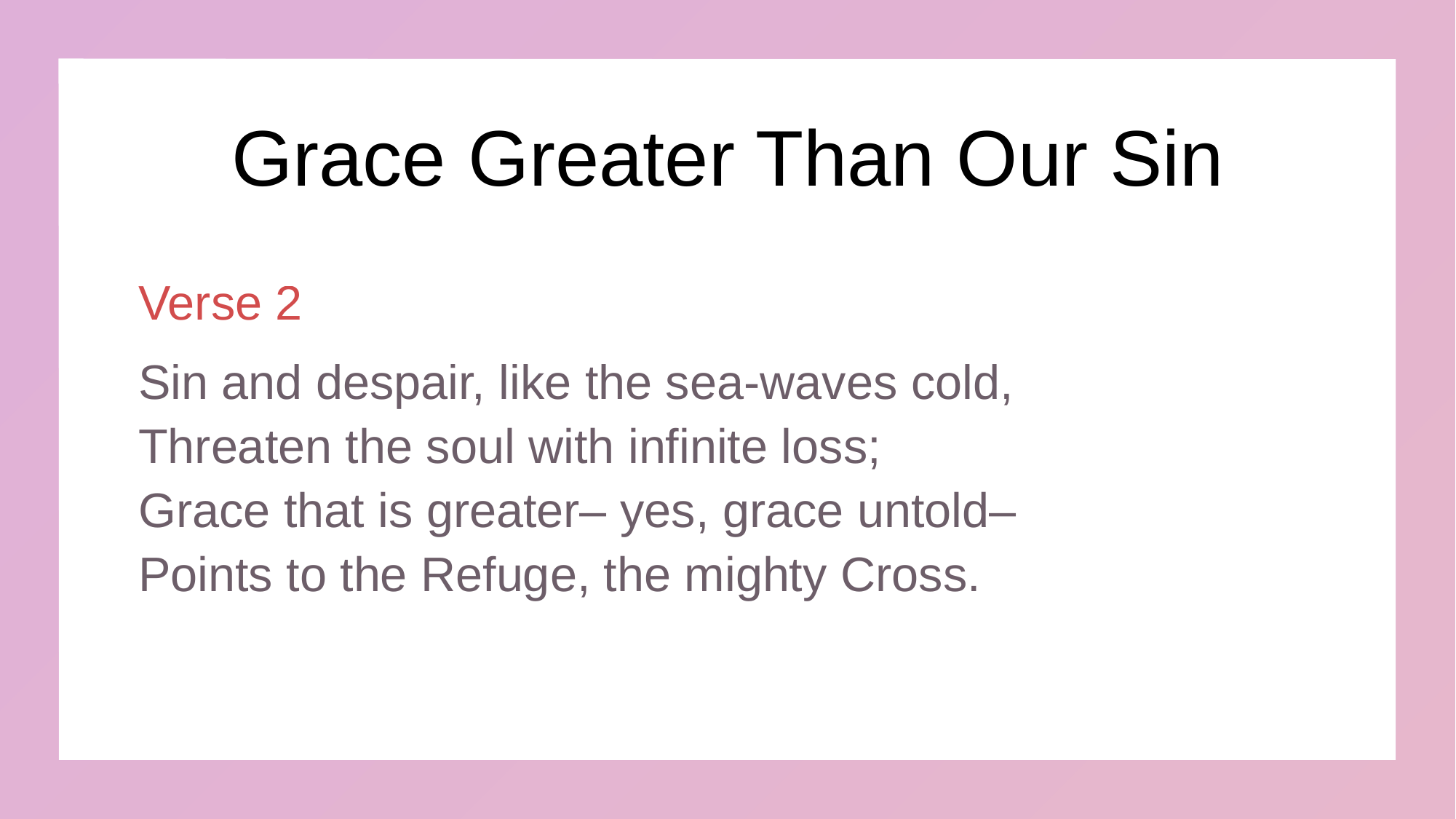

# Grace Greater Than Our Sin
Verse 2
Sin and despair, like the sea-waves cold,
Threaten the soul with infinite loss;
Grace that is greater– yes, grace untold–
Points to the Refuge, the mighty Cross.